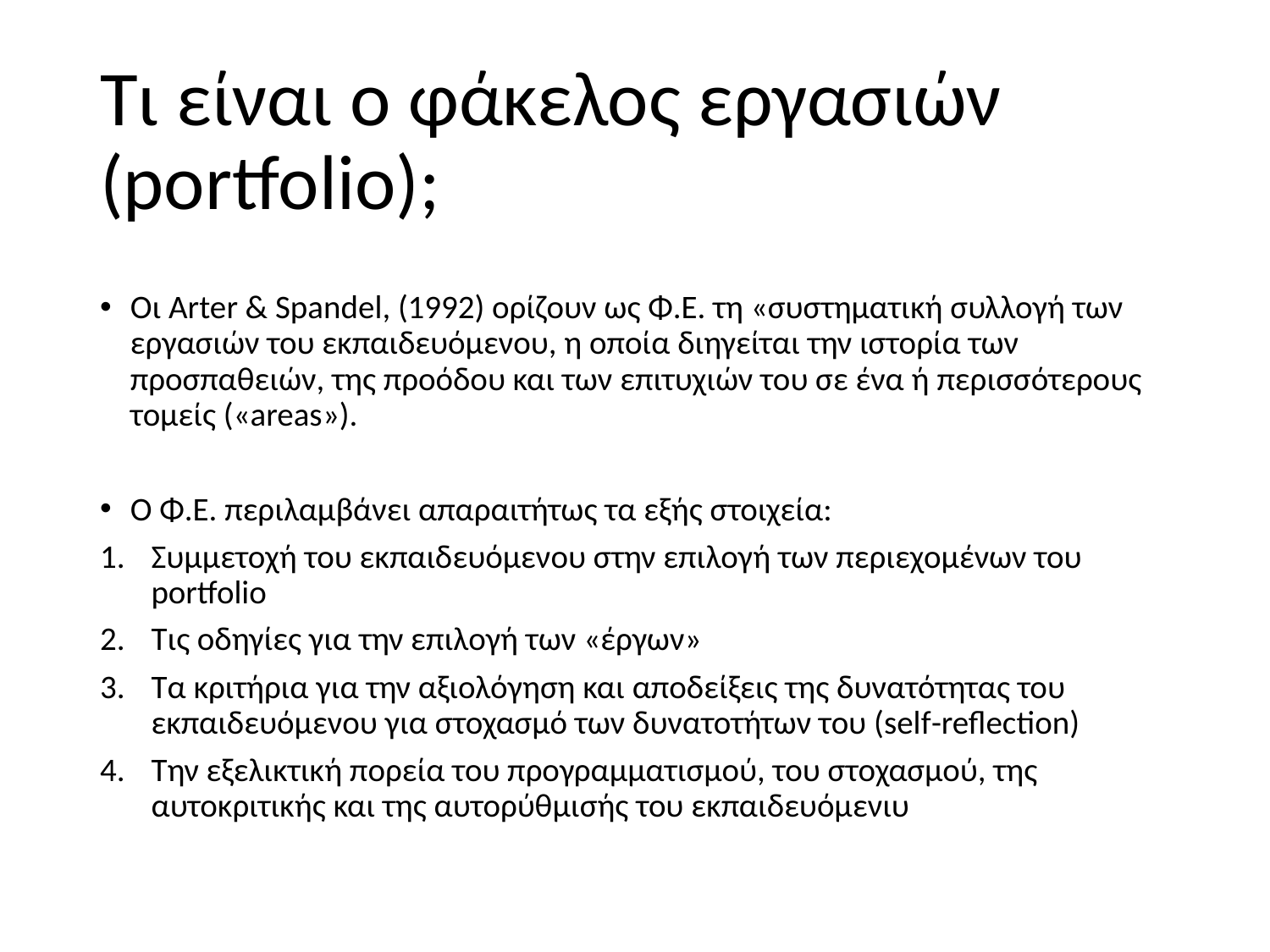

# Τι είναι ο φάκελος εργασιών (portfolio);
Οι Arter & Spandel, (1992) ορίζουν ως Φ.Ε. τη «συστηματική συλλογή των εργασιών του εκπαιδευόμενου, η οποία διηγείται την ιστορία των προσπαθειών, της προόδου και των επιτυχιών του σε ένα ή περισσότερους τομείς («areas»).

Ο Φ.Ε. περιλαμβάνει απαραιτήτως τα εξής στοιχεία:
Συμμετοχή του εκπαιδευόμενου στην επιλογή των περιεχομένων του portfolio
Τις οδηγίες για την επιλογή των «έργων»
Τα κριτήρια για την αξιολόγηση και αποδείξεις της δυνατότητας του εκπαιδευόμενου για στοχασμό των δυνατοτήτων του (self-reflection)
Την εξελικτική πορεία του προγραμματισμού, του στοχασμού, της αυτοκριτικής και της αυτορύθμισής του εκπαιδευόμενιυ